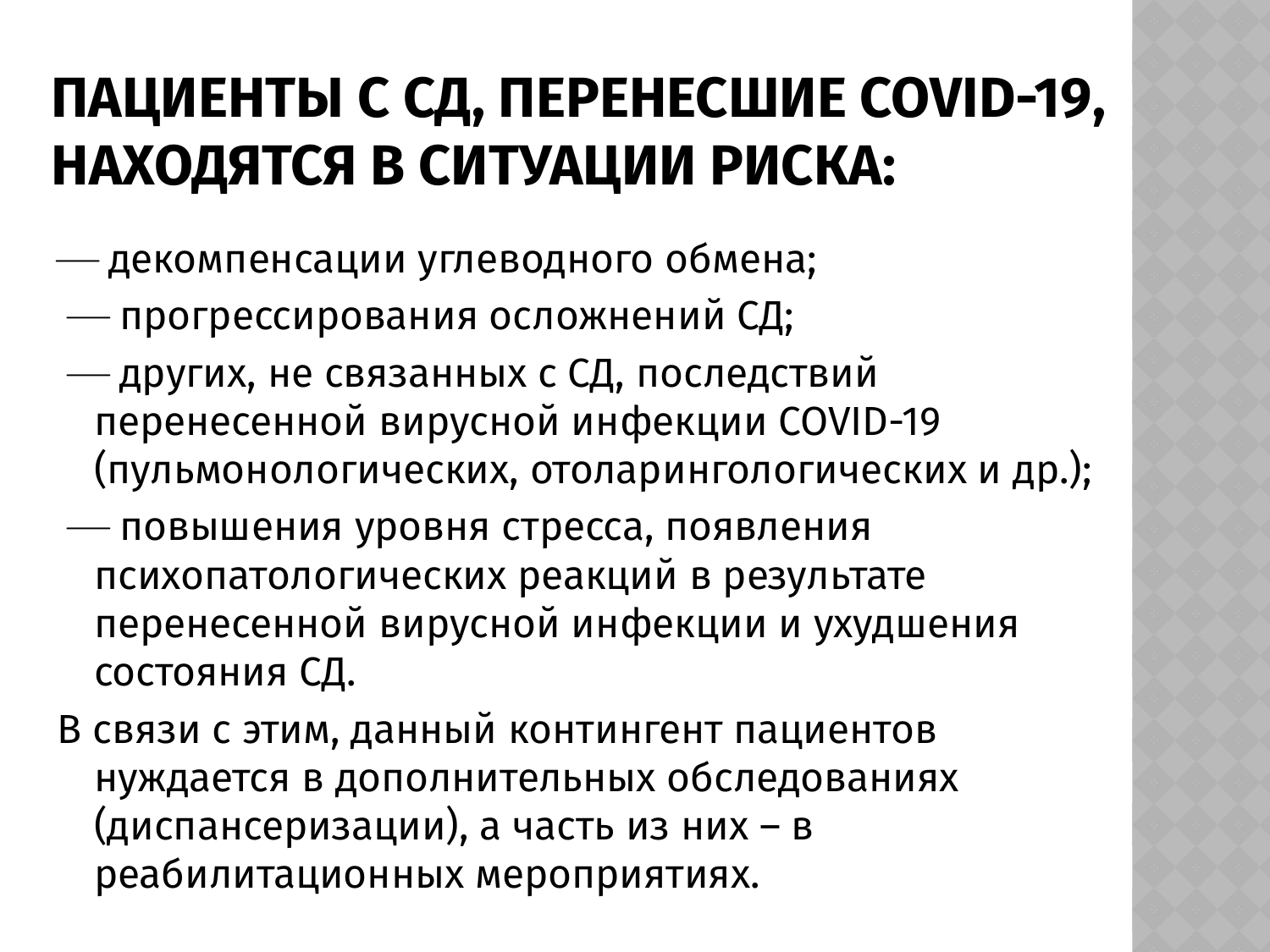

# Пациенты с СД, перенесшие COVID-19, находятся в ситуации риска:
⎯ декомпенсации углеводного обмена;
 ⎯ прогрессирования осложнений СД;
 ⎯ других, не связанных с СД, последствий перенесенной вирусной инфекции COVID-19 (пульмонологических, отоларингологических и др.);
 ⎯ повышения уровня стресса, появления психопатологических реакций в результате перенесенной вирусной инфекции и ухудшения состояния СД.
В связи с этим, данный контингент пациентов нуждается в дополнительных обследованиях (диспансеризации), а часть из них – в реабилитационных мероприятиях.